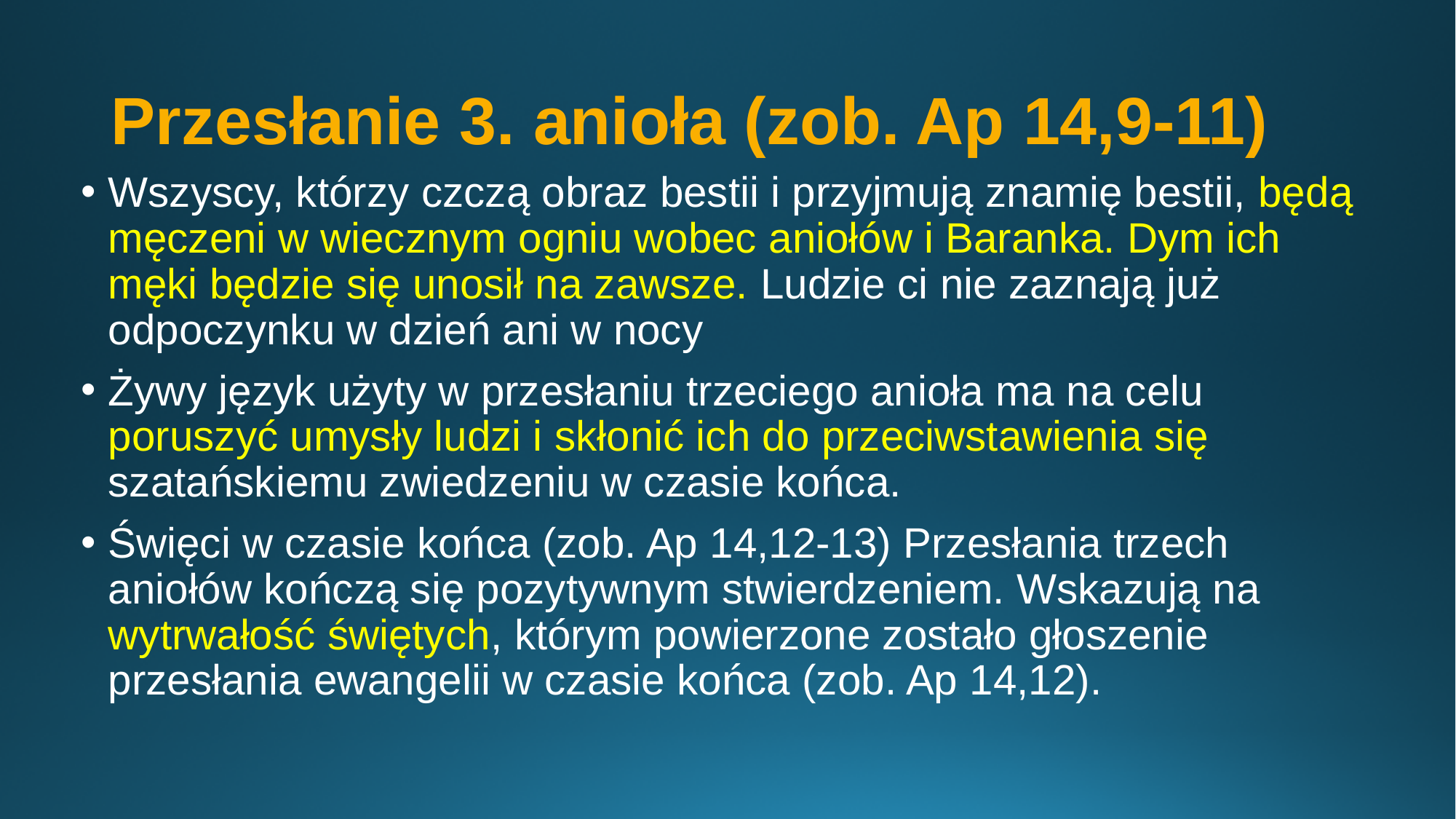

# Przesłanie 3. anioła (zob. Ap 14,9-11)
Wszyscy, którzy czczą obraz bestii i przyjmują znamię bestii, będą męczeni w wiecznym ogniu wobec aniołów i Baranka. Dym ich męki będzie się unosił na zawsze. Ludzie ci nie zaznają już odpoczynku w dzień ani w nocy
Żywy język użyty w przesłaniu trzeciego anioła ma na celu poruszyć umysły ludzi i skłonić ich do przeciwstawienia się szatańskiemu zwiedzeniu w czasie końca.
Święci w czasie końca (zob. Ap 14,12-13) Przesłania trzech aniołów kończą się pozytywnym stwierdzeniem. Wskazują na wytrwałość świętych, którym powierzone zostało głoszenie przesłania ewangelii w czasie końca (zob. Ap 14,12).